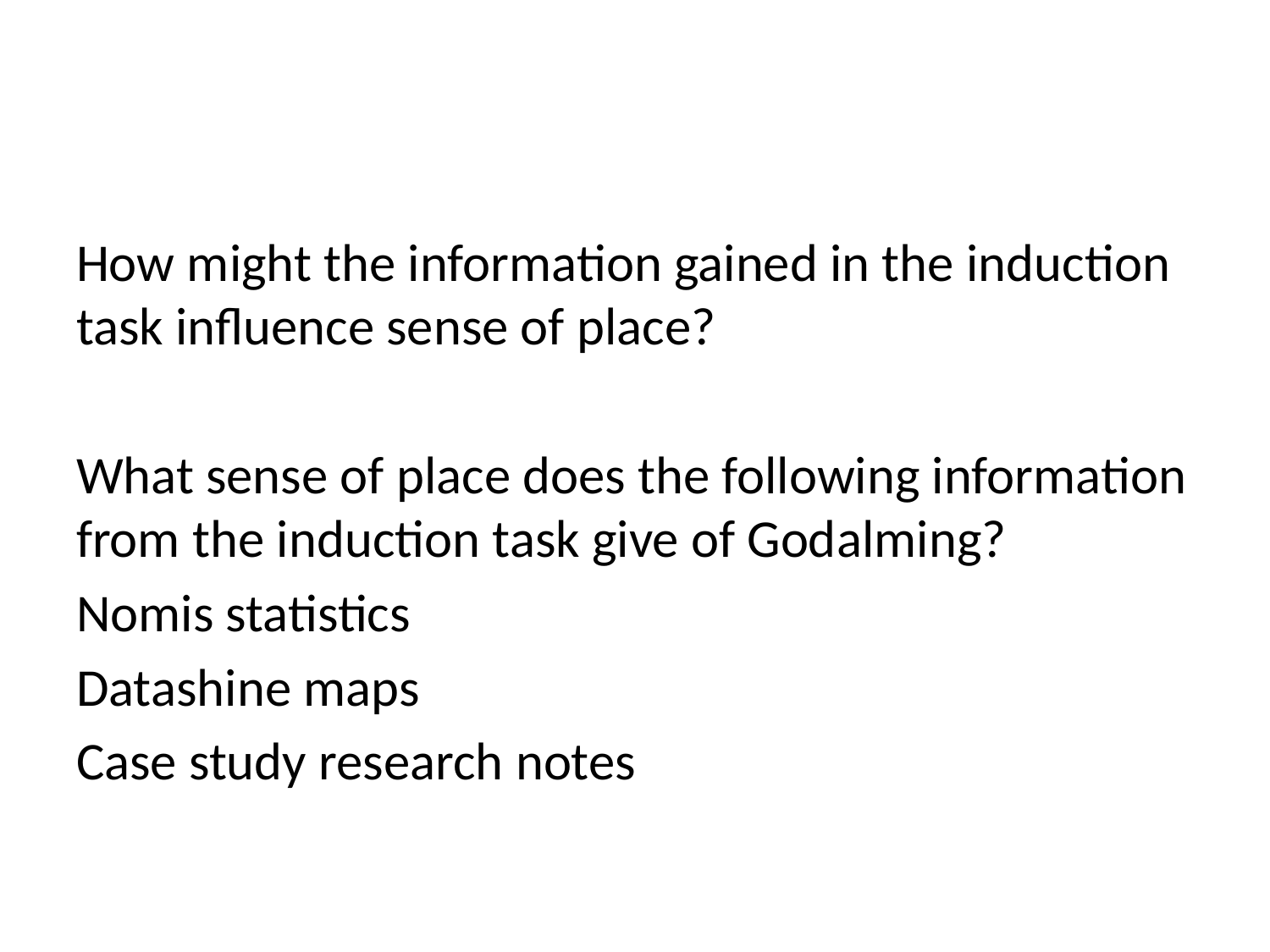

#
How might the information gained in the induction task influence sense of place?

What sense of place does the following information from the induction task give of Godalming?
Nomis statistics
Datashine maps
Case study research notes